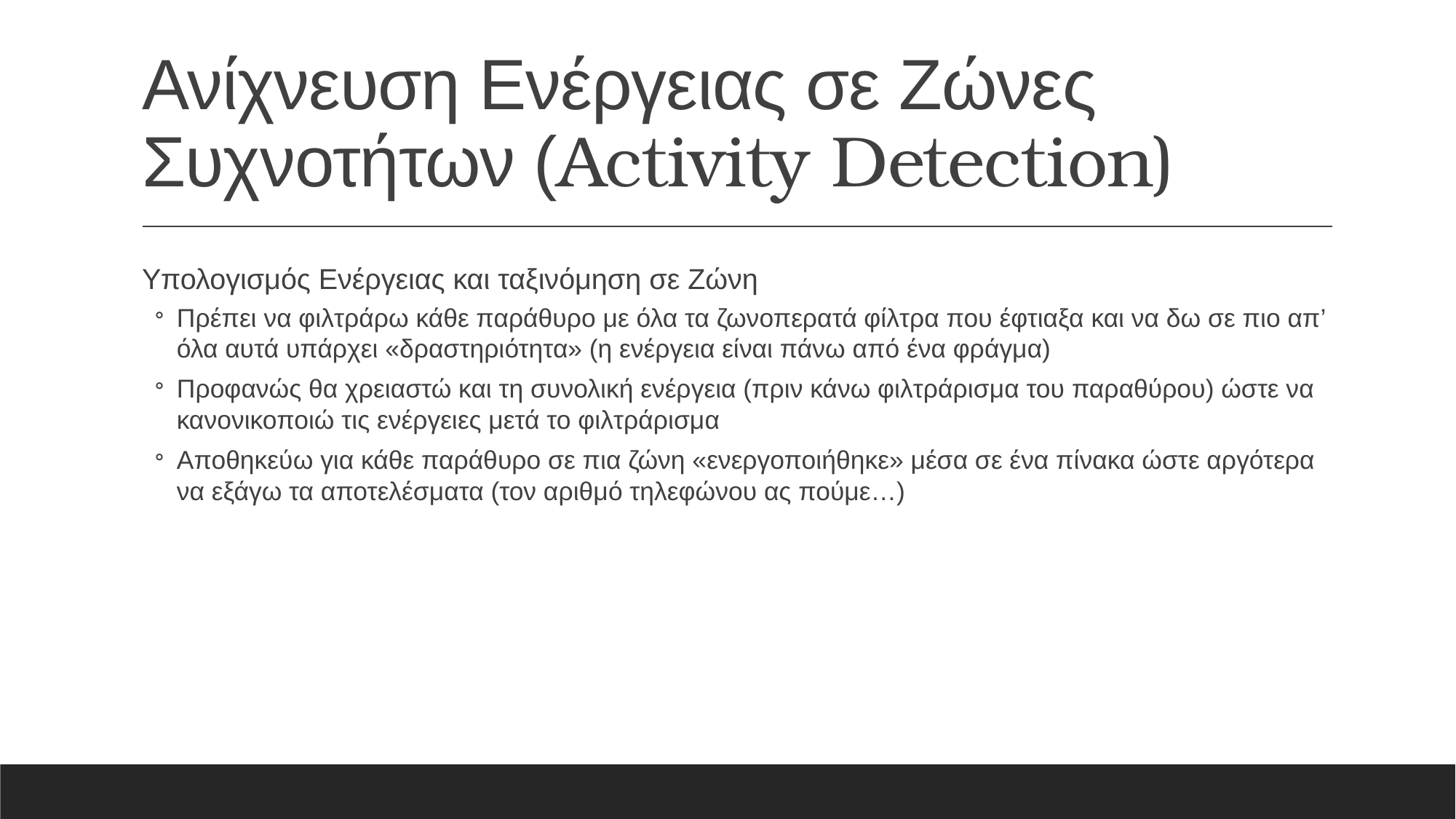

# Ανίχνευση Ενέργειας σε Ζώνες Συχνοτήτων (Activity Detection)
Υπολογισμός Ενέργειας και ταξινόμηση σε Ζώνη
Πρέπει να φιλτράρω κάθε παράθυρο με όλα τα ζωνοπερατά φίλτρα που έφτιαξα και να δω σε πιο απ’ όλα αυτά υπάρχει «δραστηριότητα» (η ενέργεια είναι πάνω από ένα φράγμα)
Προφανώς θα χρειαστώ και τη συνολική ενέργεια (πριν κάνω φιλτράρισμα του παραθύρου) ώστε να κανονικοποιώ τις ενέργειες μετά το φιλτράρισμα
Αποθηκεύω για κάθε παράθυρο σε πια ζώνη «ενεργοποιήθηκε» μέσα σε ένα πίνακα ώστε αργότερα να εξάγω τα αποτελέσματα (τον αριθμό τηλεφώνου ας πούμε…)